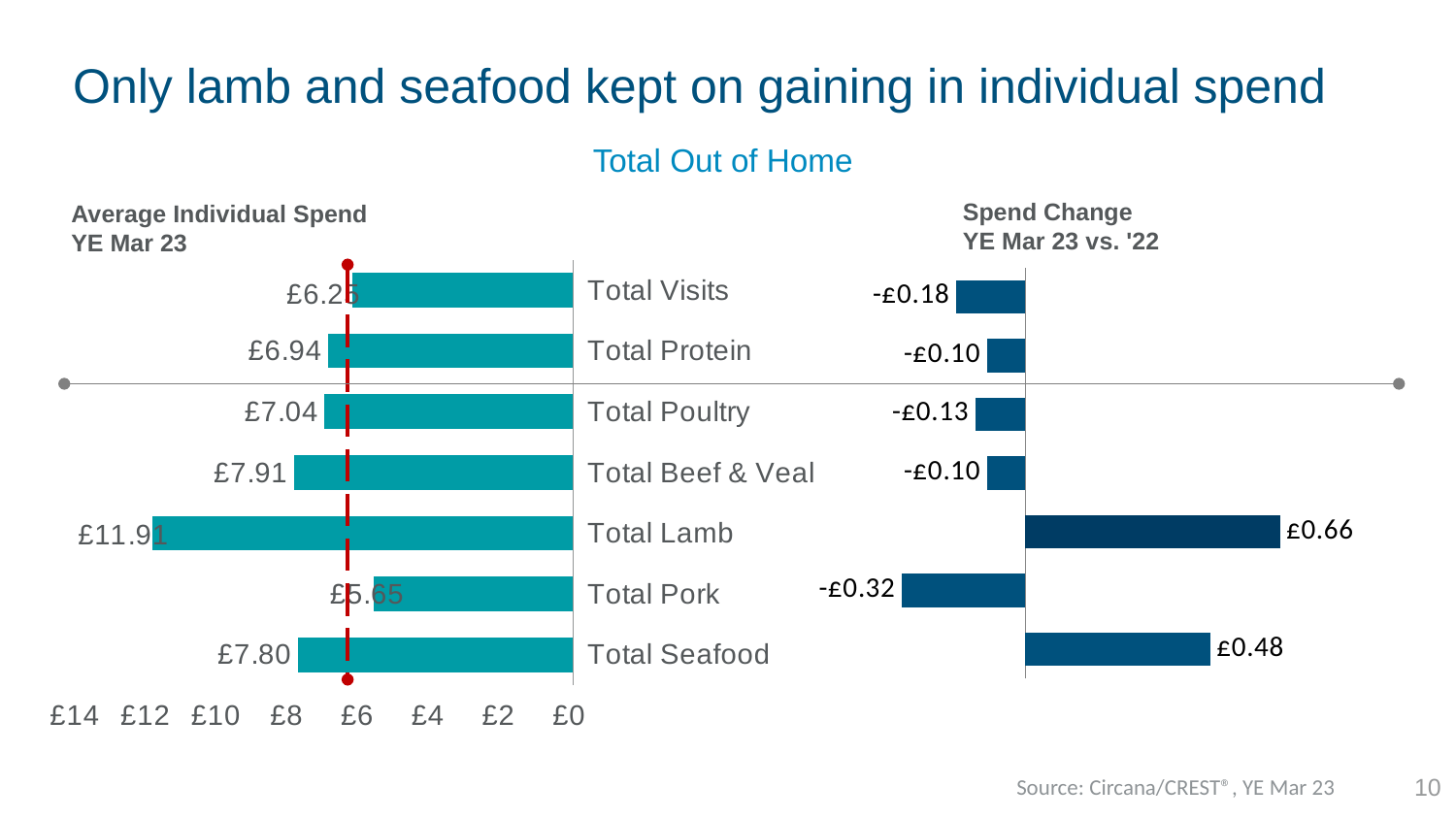

# Only lamb and seafood kept on gaining in individual spend
Total Out of Home
Spend Change
YE Mar 23 vs. '22
Average Individual Spend
YE Mar 23

### Chart

| Category | Avg Tckts |
|---|---|
| Total Visits | 6.25 |
| Total Protein | 6.94 |
| Total Poultry | 7.04 |
| Total Beef & Veal | 7.91 |
| Total Lamb | 11.91 |
| Total Pork | 5.65 |
| Total Seafood | 7.8 |

### Chart

| Category | Spd Chg |
|---|---|
|     Total Visits | -0.17999999999999972 |
|     Total Protein | -0.09999999999999964 |
|     Total Poultry | -0.1299999999999999 |
|     Total Beef & Veal | -0.09999999999999964 |
|     Total Lamb | 0.6600000000000001 |
|     Total Pork | -0.3199999999999994 |
|     Total Seafood | 0.47999999999999954 |
10
Source: Circana/CREST®, YE Mar 23